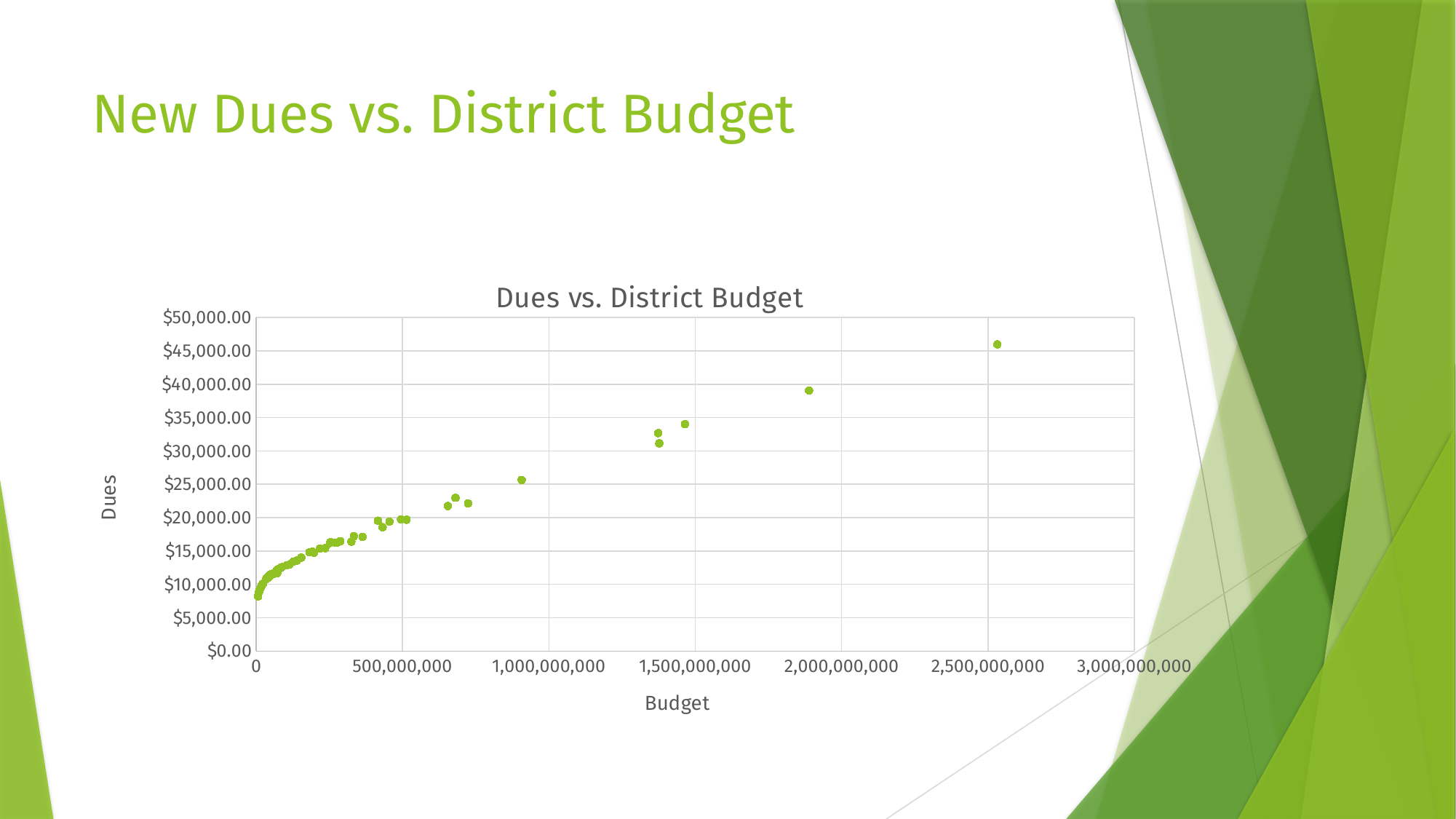

# New Dues vs. District Budget

### Chart: Dues vs. District Budget

| Category | Y-Values |
|---|---|